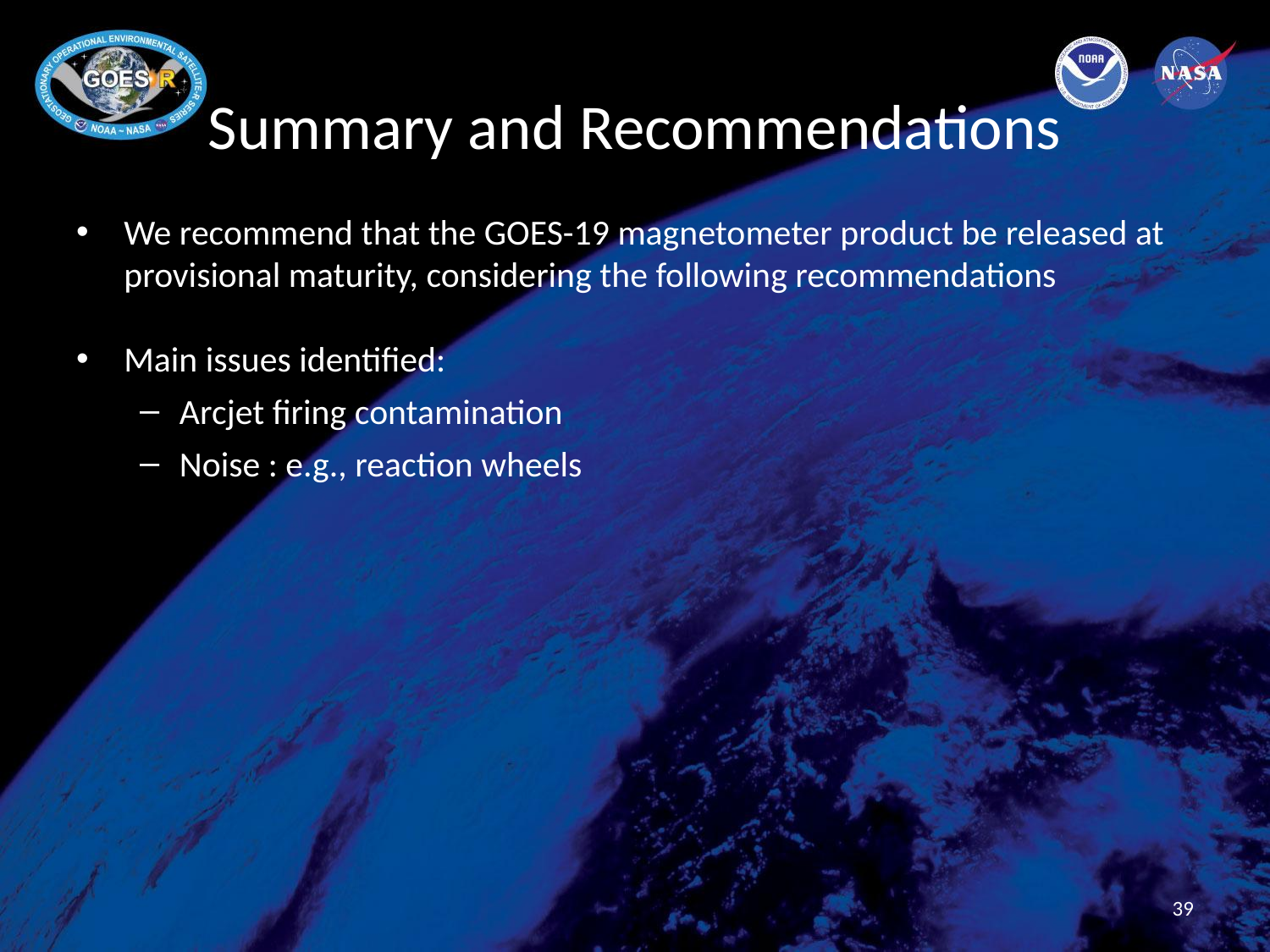

# Summary and Recommendations
We recommend that the GOES-19 magnetometer product be released at provisional maturity, considering the following recommendations

Main issues identified:
Arcjet firing contamination
Noise : e.g., reaction wheels
39